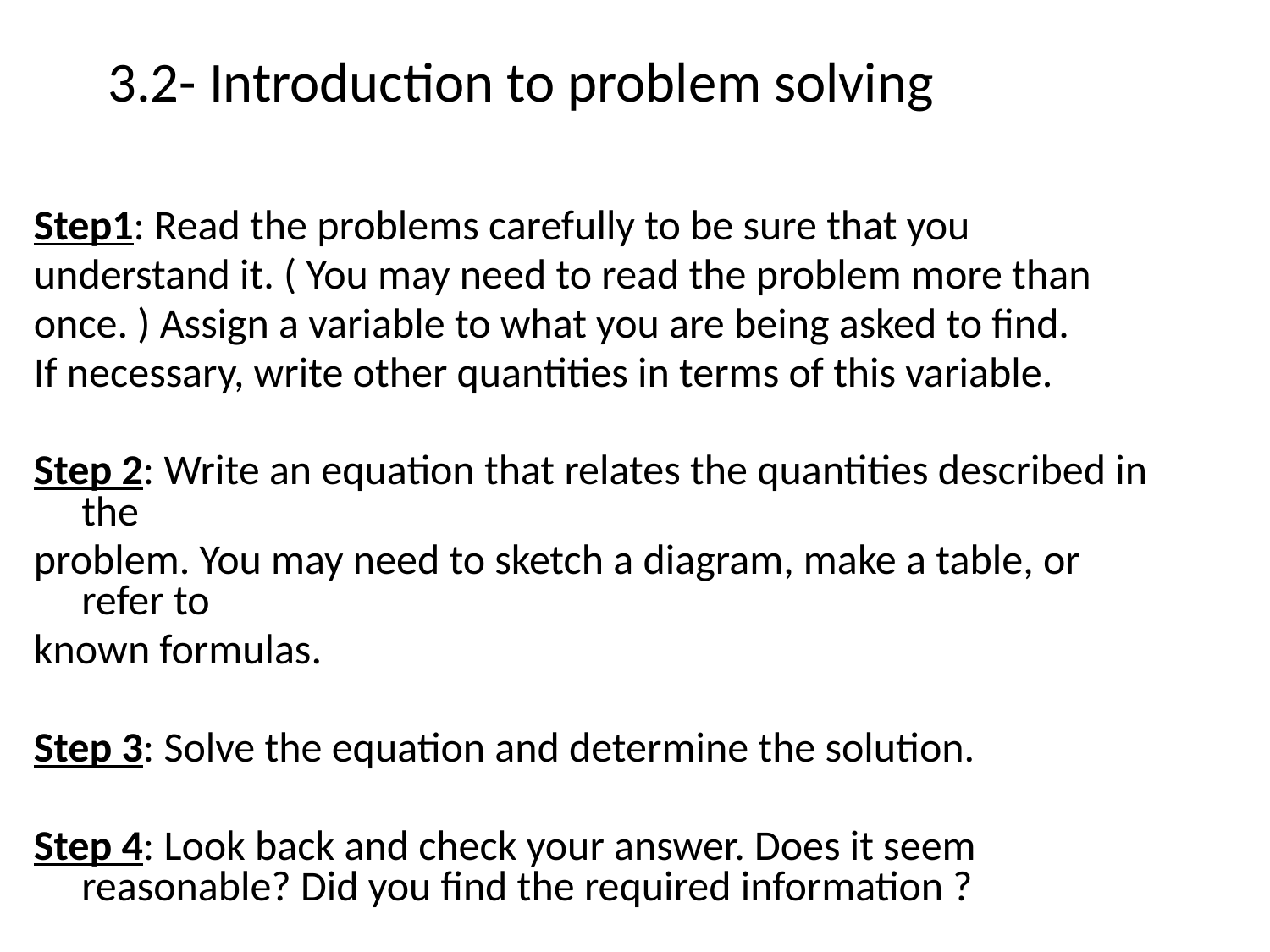

# 3.2- Introduction to problem solving
Step1: Read the problems carefully to be sure that you
understand it. ( You may need to read the problem more than
once. ) Assign a variable to what you are being asked to find.
If necessary, write other quantities in terms of this variable.

Step 2: Write an equation that relates the quantities described in the
problem. You may need to sketch a diagram, make a table, or refer to
known formulas.

Step 3: Solve the equation and determine the solution.

Step 4: Look back and check your answer. Does it seem reasonable? Did you find the required information ?